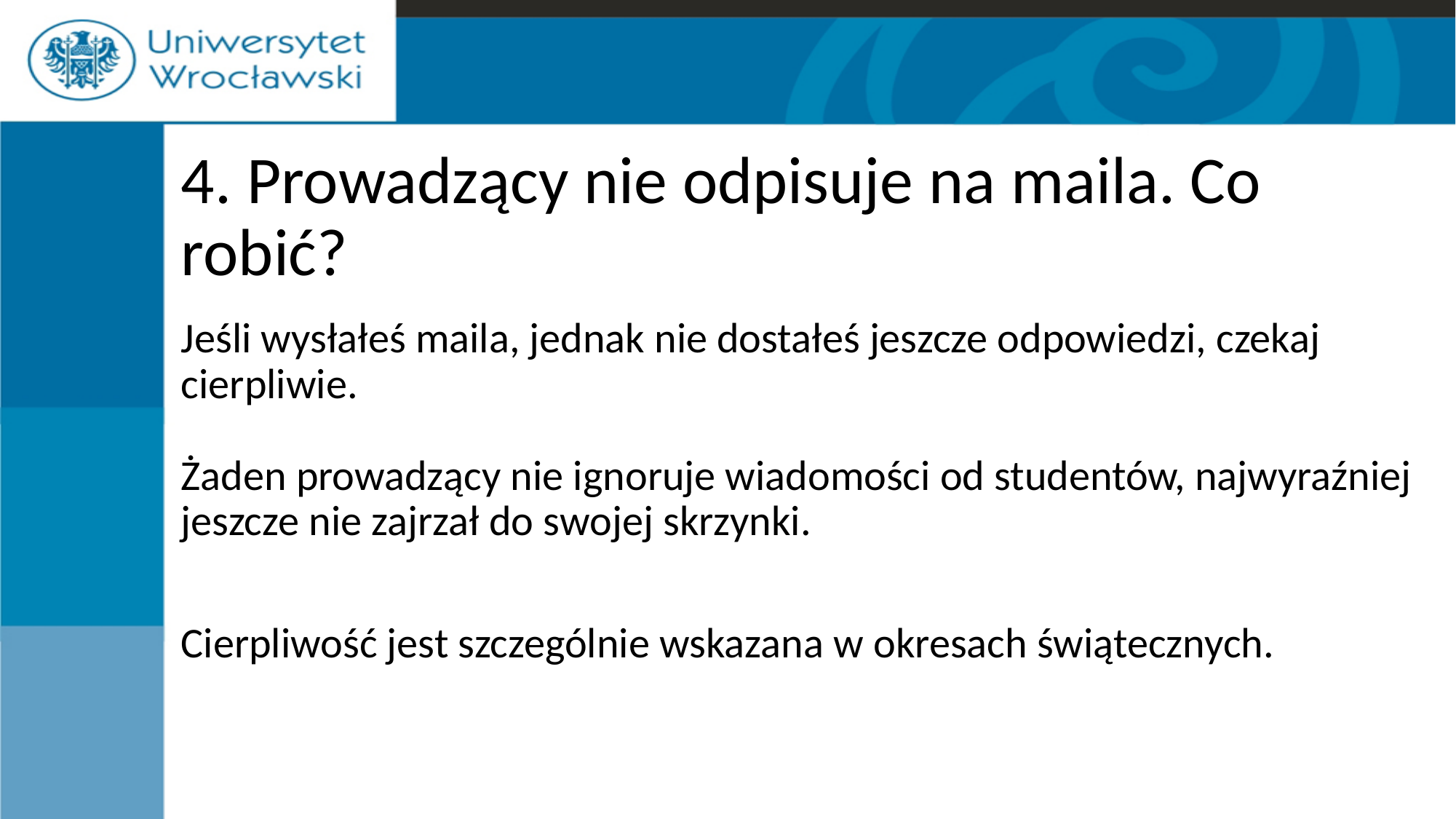

# 4. Prowadzący nie odpisuje na maila. Co robić?
Jeśli wysłałeś maila, jednak nie dostałeś jeszcze odpowiedzi, czekaj cierpliwie.
Żaden prowadzący nie ignoruje wiadomości od studentów, najwyraźniej jeszcze nie zajrzał do swojej skrzynki.

Cierpliwość jest szczególnie wskazana w okresach świątecznych.